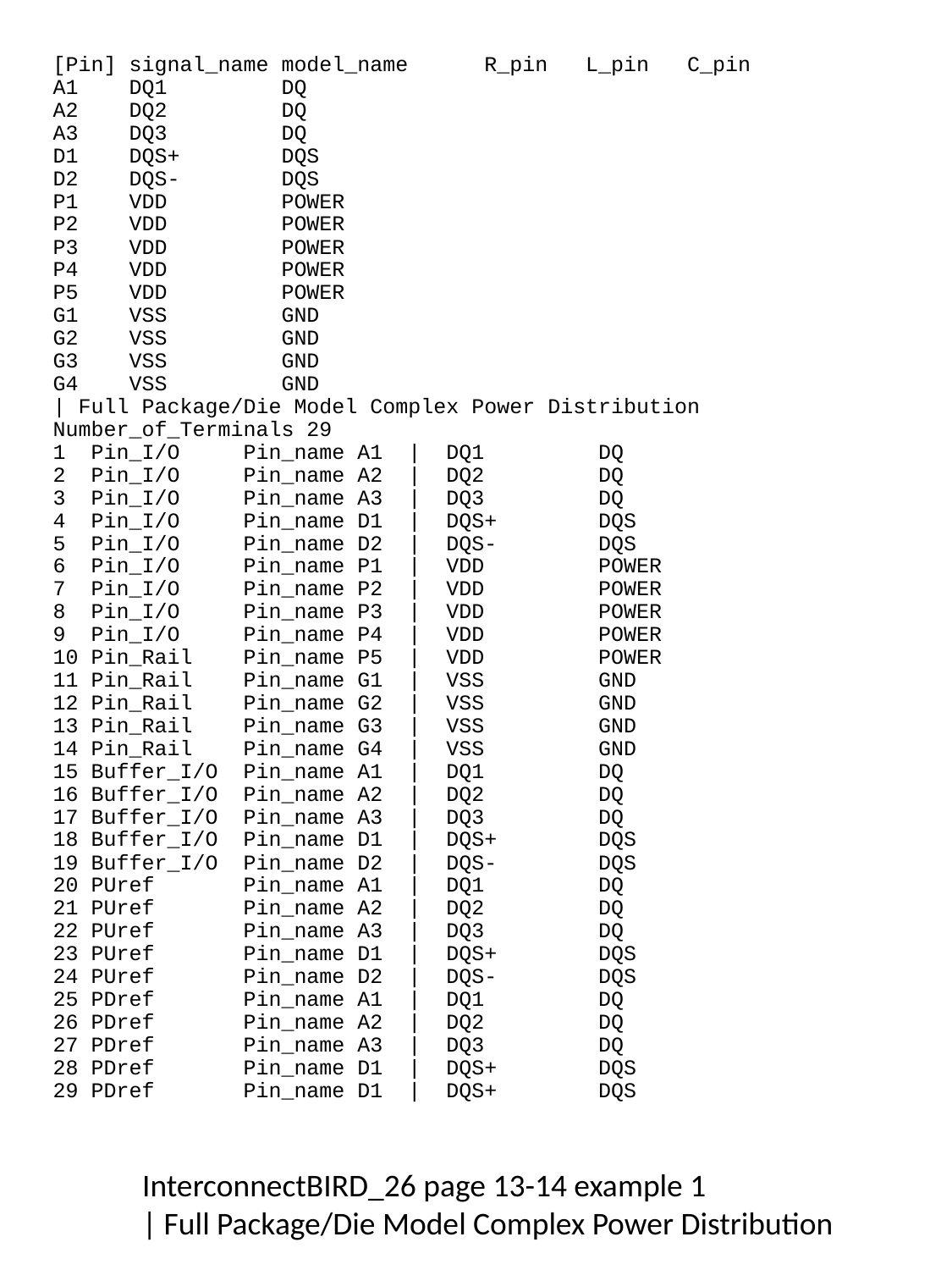

[Pin] signal_name model_name      R_pin   L_pin   C_pin
A1    DQ1         DQ
A2    DQ2         DQ
A3    DQ3         DQ
D1    DQS+        DQS
D2    DQS-        DQS
P1    VDD         POWER
P2    VDD         POWER
P3    VDD         POWER
P4    VDD         POWER
P5    VDD         POWER
G1    VSS         GND
G2    VSS         GND
G3    VSS         GND
G4    VSS         GND
| Full Package/Die Model Complex Power Distribution
Number_of_Terminals 29
1  Pin_I/O     Pin_name A1  |  DQ1         DQ
2  Pin_I/O     Pin_name A2  |  DQ2         DQ
3  Pin_I/O     Pin_name A3  |  DQ3         DQ
4  Pin_I/O     Pin_name D1  |  DQS+        DQS
5  Pin_I/O     Pin_name D2  |  DQS-        DQS
6  Pin_I/O     Pin_name P1  |  VDD         POWER
7  Pin_I/O     Pin_name P2  |  VDD         POWER
8  Pin_I/O     Pin_name P3  |  VDD         POWER
9  Pin_I/O     Pin_name P4  |  VDD         POWER
10 Pin_Rail    Pin_name P5  |  VDD         POWER
11 Pin_Rail    Pin_name G1  |  VSS         GND
12 Pin_Rail    Pin_name G2  |  VSS         GND
13 Pin_Rail    Pin_name G3  |  VSS         GND
14 Pin_Rail    Pin_name G4  |  VSS         GND
15 Buffer_I/O  Pin_name A1  |  DQ1         DQ
16 Buffer_I/O  Pin_name A2  |  DQ2         DQ
17 Buffer_I/O  Pin_name A3  |  DQ3         DQ
18 Buffer_I/O  Pin_name D1  |  DQS+        DQS
19 Buffer_I/O  Pin_name D2  |  DQS-        DQS
20 PUref       Pin_name A1  |  DQ1         DQ
21 PUref       Pin_name A2  |  DQ2         DQ
22 PUref       Pin_name A3  |  DQ3         DQ
23 PUref       Pin_name D1  |  DQS+        DQS
24 PUref       Pin_name D2  |  DQS-        DQS
25 PDref       Pin_name A1  |  DQ1         DQ
26 PDref       Pin_name A2  |  DQ2         DQ
27 PDref       Pin_name A3  |  DQ3         DQ
28 PDref       Pin_name D1  |  DQS+        DQS
29 PDref       Pin_name D1  |  DQS+        DQS
InterconnectBIRD_26 page 13-14 example 1
| Full Package/Die Model Complex Power Distribution